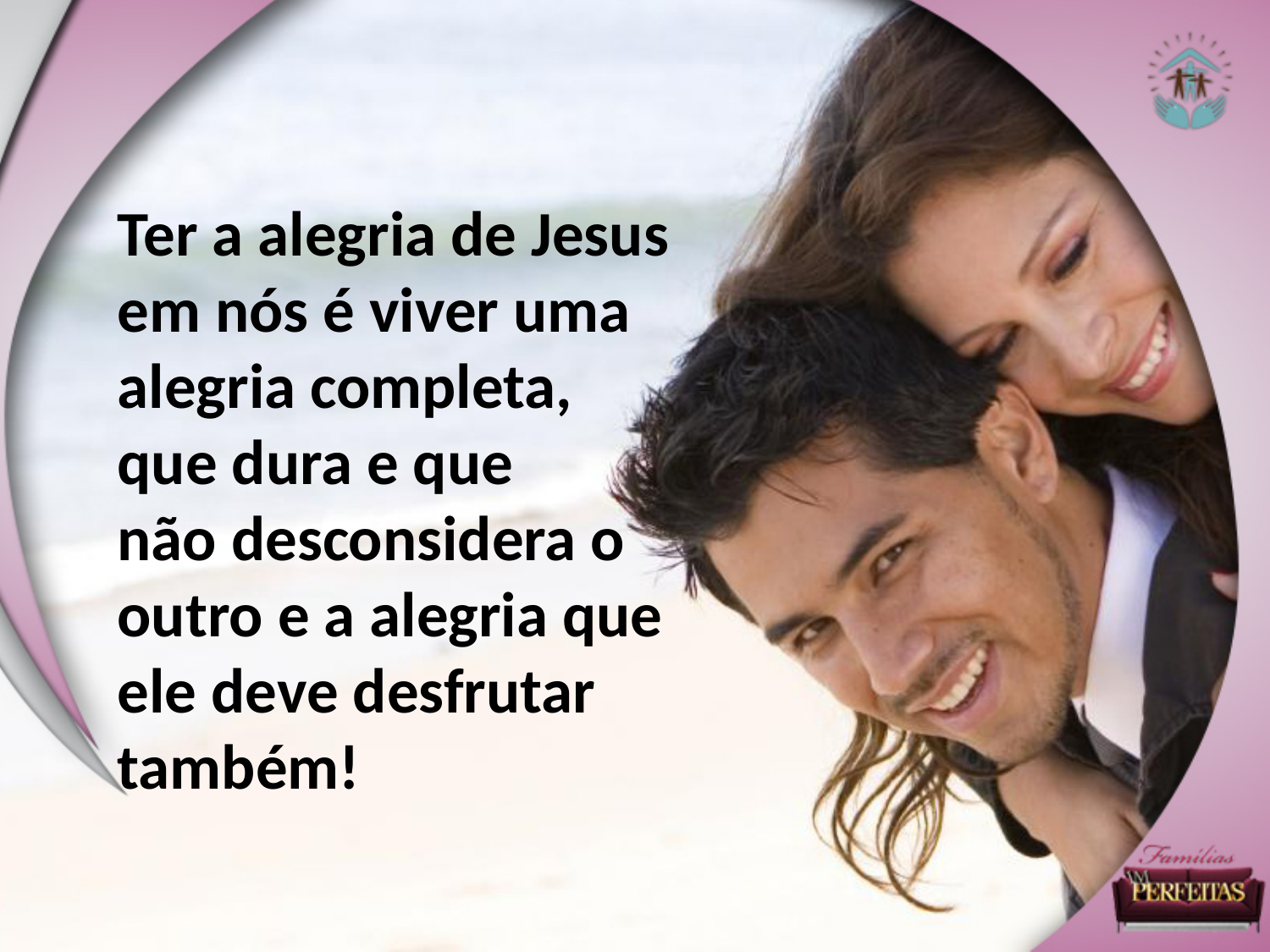

Ter a alegria de Jesus em nós é viver uma alegria completa,
que dura e que
não desconsidera o outro e a alegria que ele deve desfrutar também!